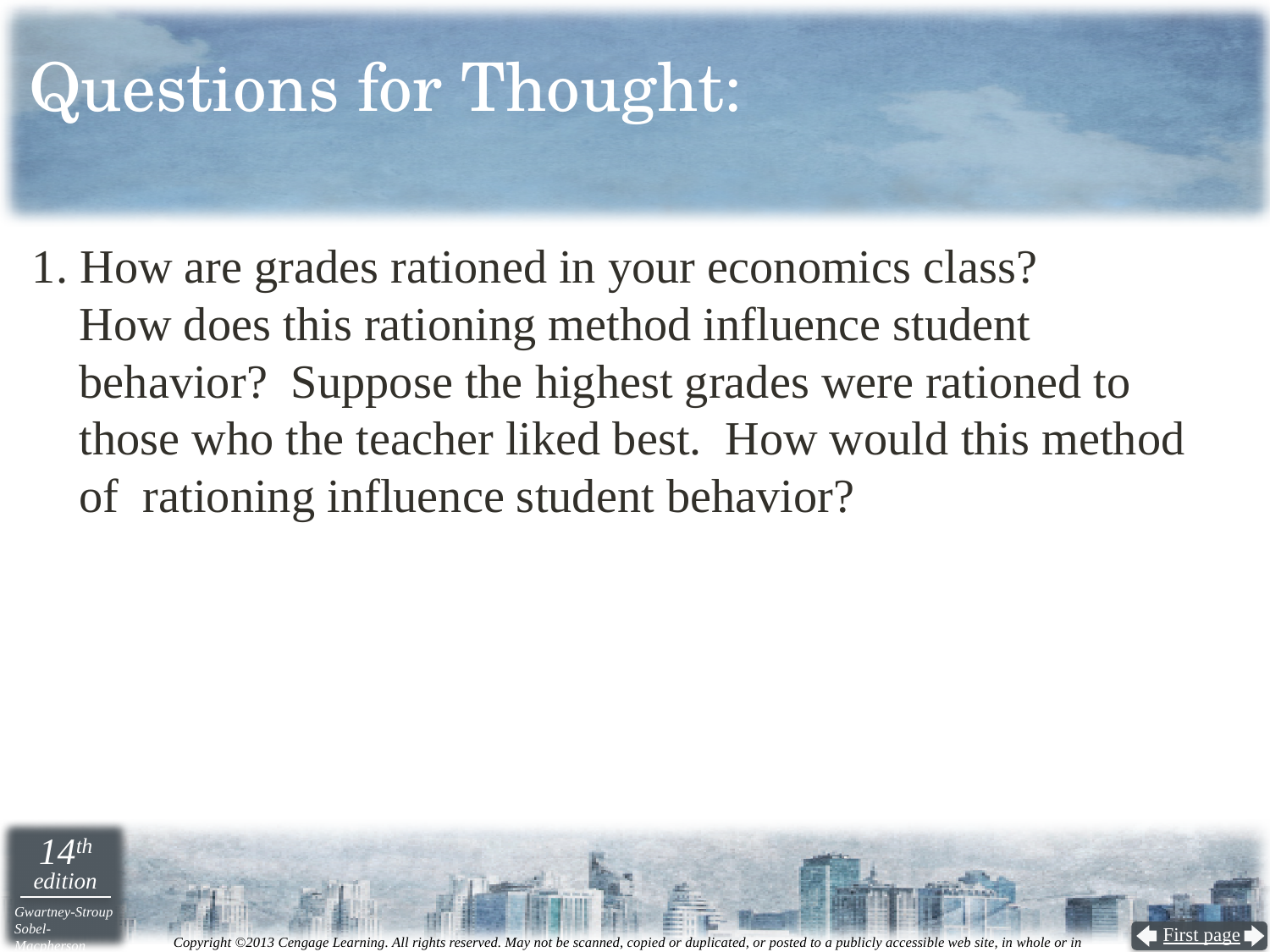

# Questions for Thought:
1. How are grades rationed in your economics class?
How does this rationing method influence student behavior?  Suppose the highest grades were rationed to those who the teacher liked best.  How would this method of  rationing influence student behavior?